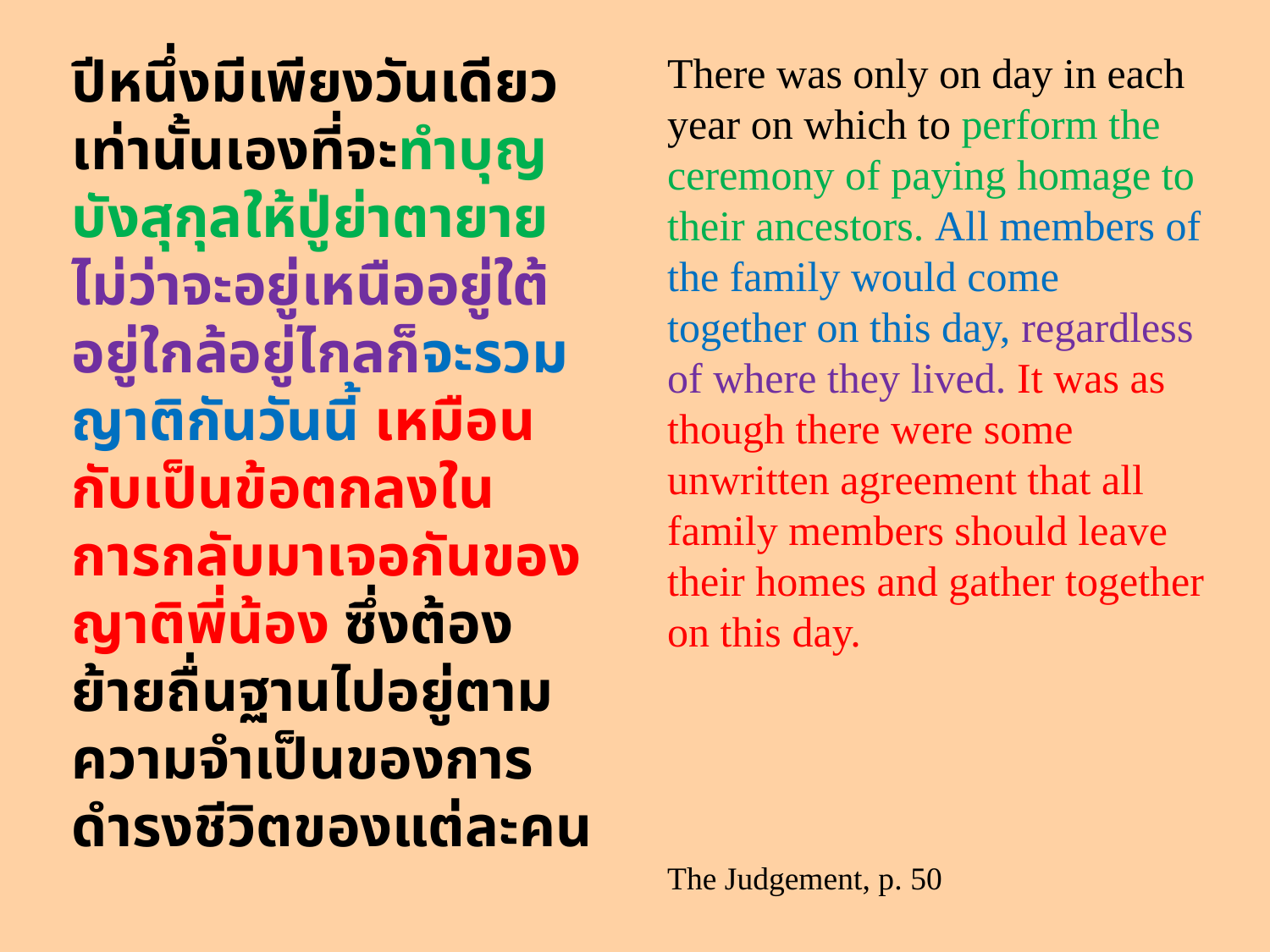

ปีหนึ่งมีเพียงวันเดียวเท่านั้นเองที่จะทำบุญบังสุกุลให้ปู่ย่าตายาย ไม่ว่าจะอยู่เหนืออยู่ใต้อยู่ใกล้อยู่ไกลก็จะรวมญาติกันวันนี้ เหมือนกับเป็นข้อตกลงในการกลับมาเจอกันของญาติพี่น้อง ซึ่งต้องย้ายถื่นฐานไปอยู่ตามความจำเป็นของการดำรงชีวิตของแต่ละคน

คำพิพากษา หน้า 70

There was only on day in each year on which to perform the ceremony of paying homage to their ancestors. All members of the family would come together on this day, regardless of where they lived. It was as though there were some unwritten agreement that all family members should leave their homes and gather together on this day.

The Judgement, p. 50